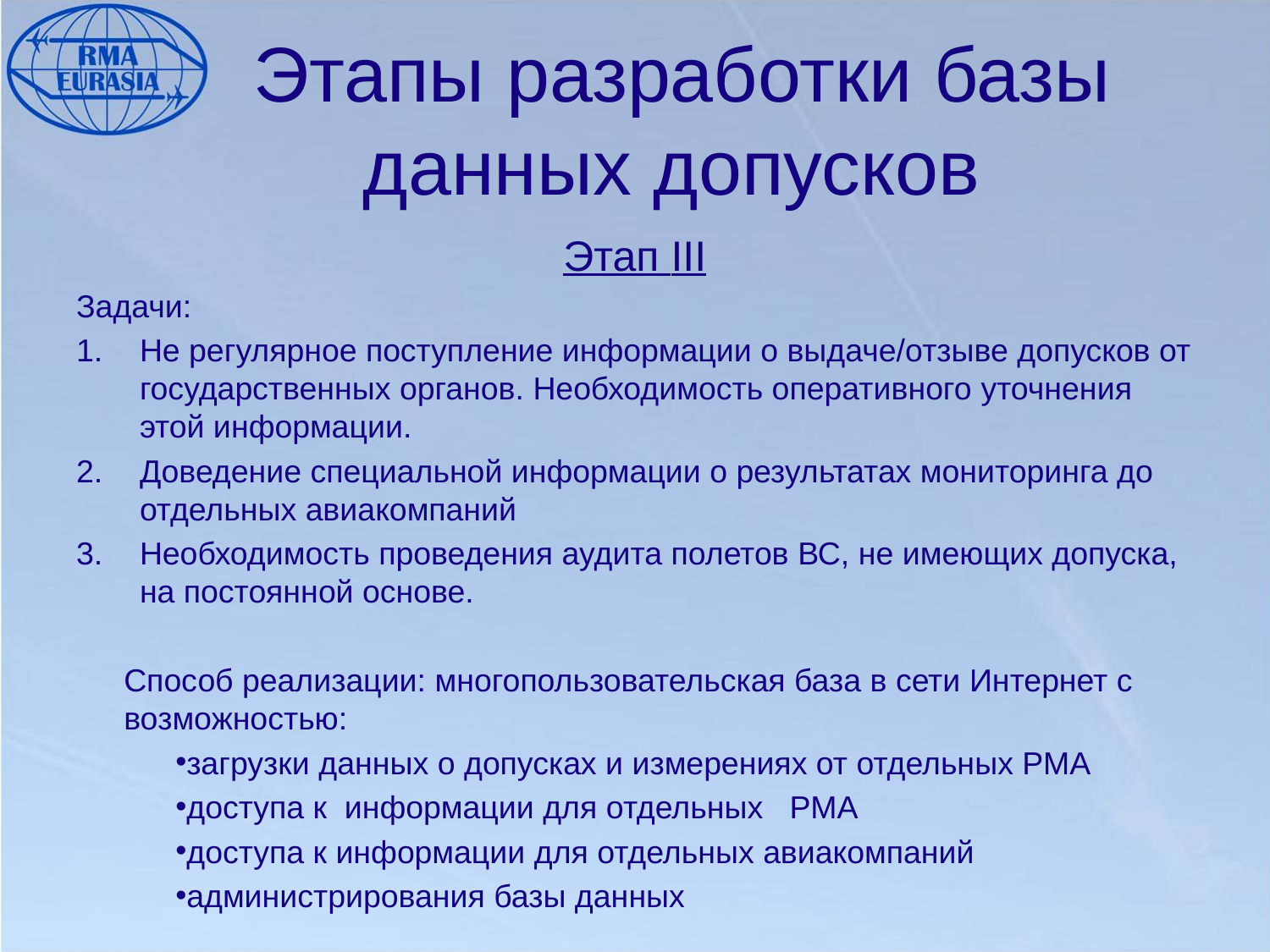

# Этапы разработки базы данных допусков
Этап III
Задачи:
Не регулярное поступление информации о выдаче/отзыве допусков от государственных органов. Необходимость оперативного уточнения этой информации.
Доведение специальной информации о результатах мониторинга до отдельных авиакомпаний
Необходимость проведения аудита полетов ВС, не имеющих допуска, на постоянной основе.

	Способ реализации: многопользовательская база в сети Интернет с возможностью:
загрузки данных о допусках и измерениях от отдельных РМА
доступа к  информации для отдельных   РМА
доступа к информации для отдельных авиакомпаний
администрирования базы данных